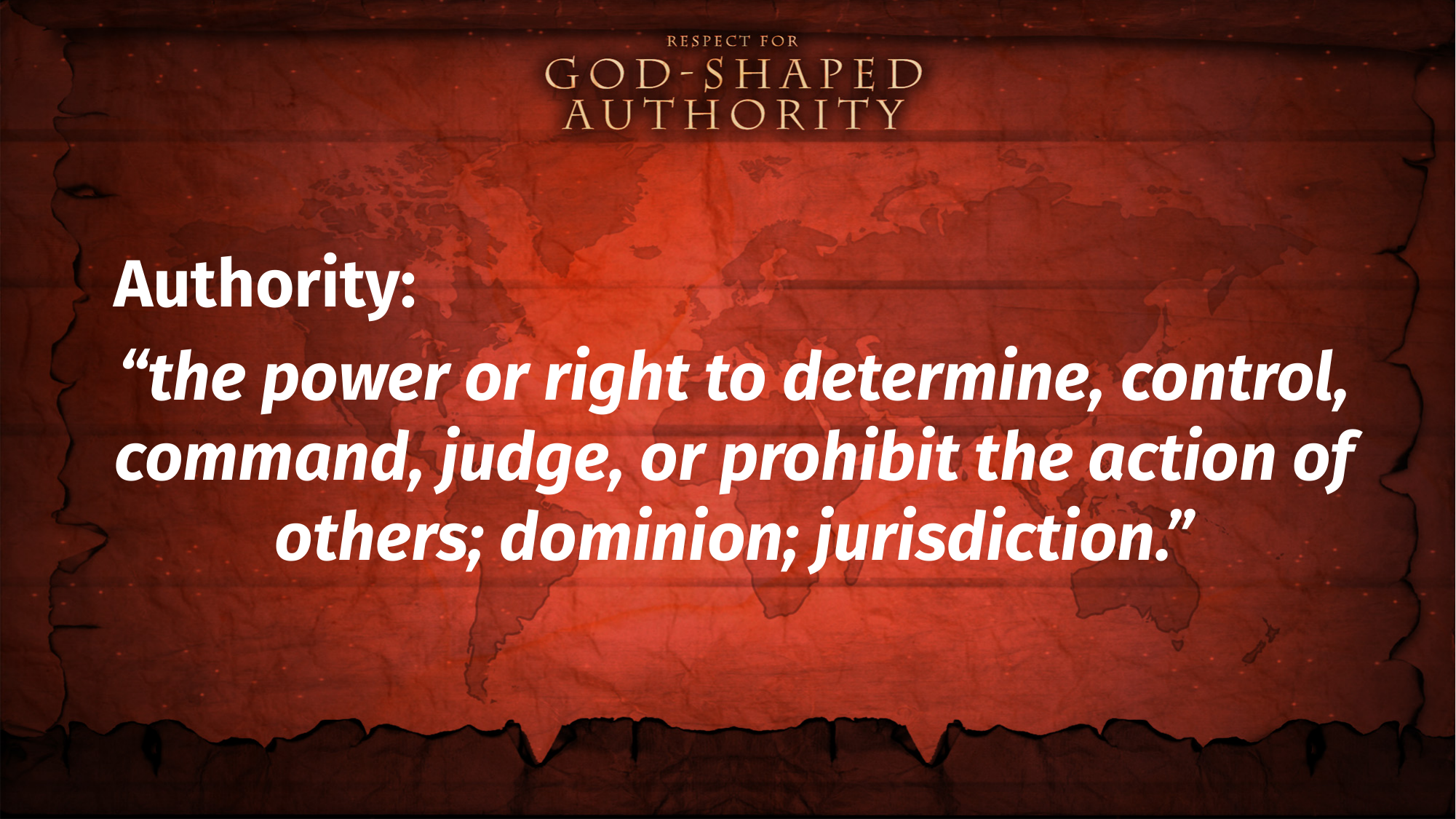

Authority:
“the power or right to determine, control, command, judge, or prohibit the action of others; dominion; jurisdiction.”